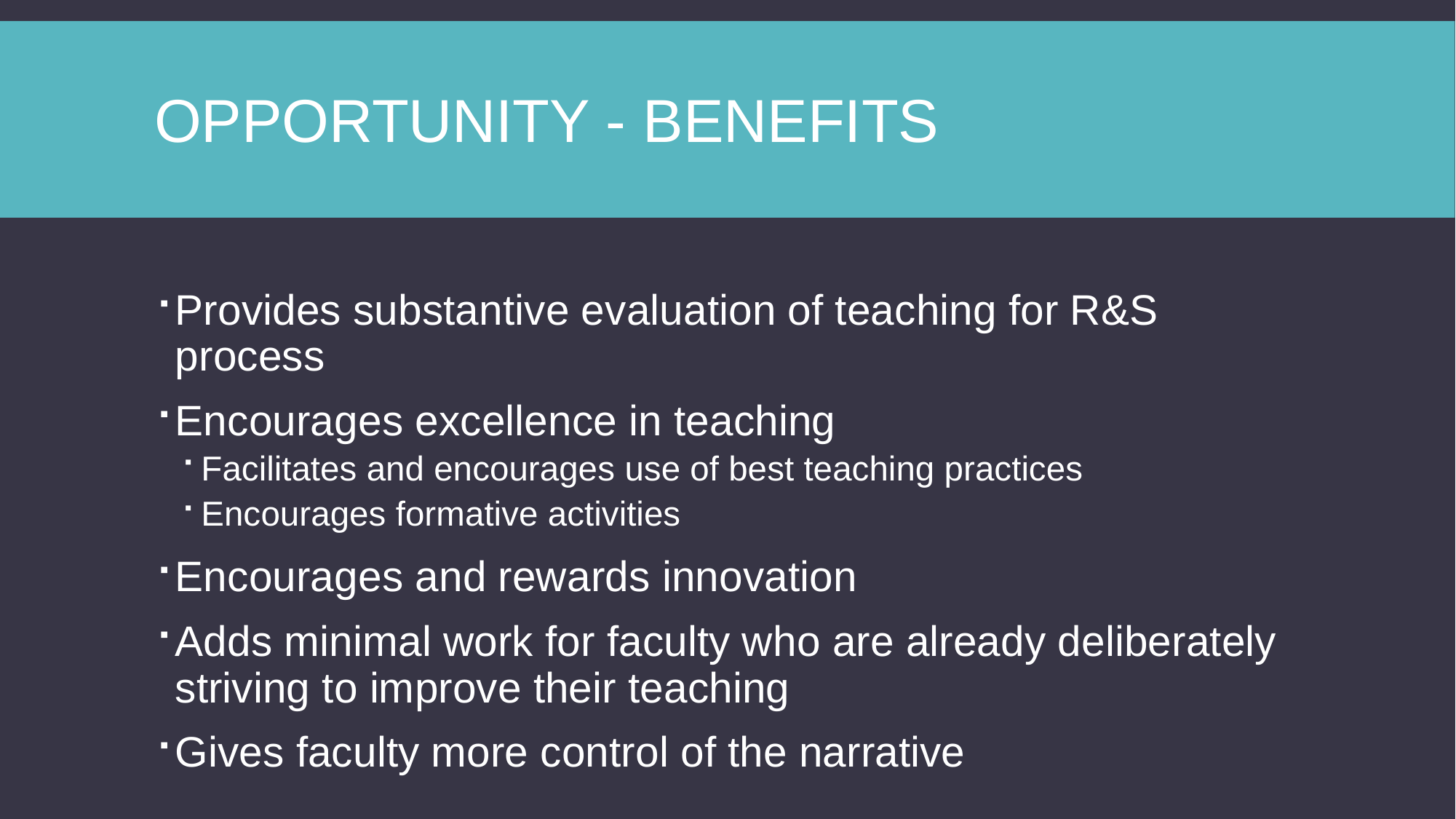

# Opportunity - benefits
Provides substantive evaluation of teaching for R&S process
Encourages excellence in teaching
Facilitates and encourages use of best teaching practices
Encourages formative activities
Encourages and rewards innovation
Adds minimal work for faculty who are already deliberately striving to improve their teaching
Gives faculty more control of the narrative